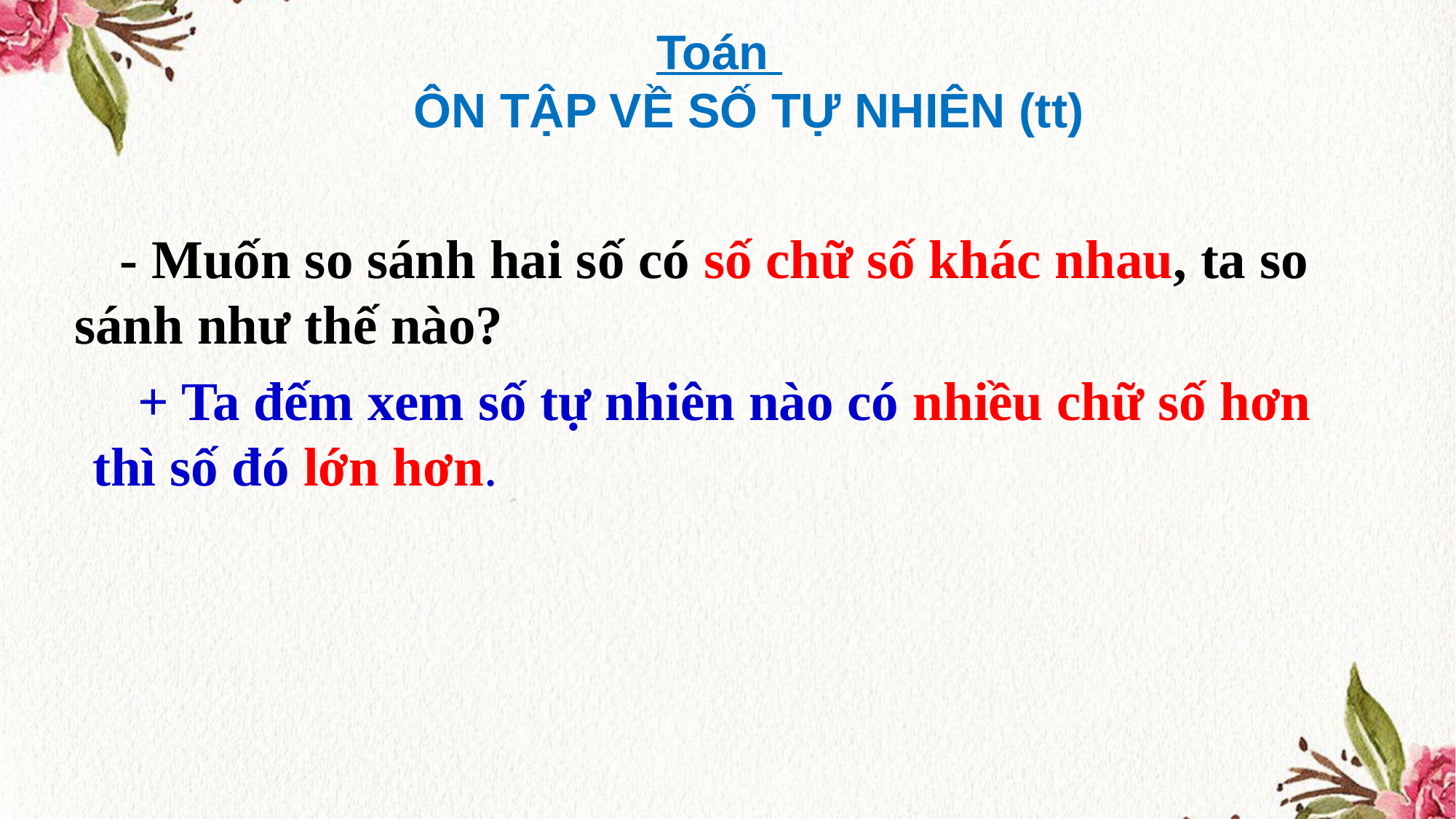

Toán
         ÔN TẬP VỀ SỐ TỰ NHIÊN (tt)
   - Muốn so sánh hai số có số chữ số khác nhau, ta so sánh như thế nào?
   + Ta đếm xem số tự nhiên nào có nhiều chữ số hơn thì số đó lớn hơn.